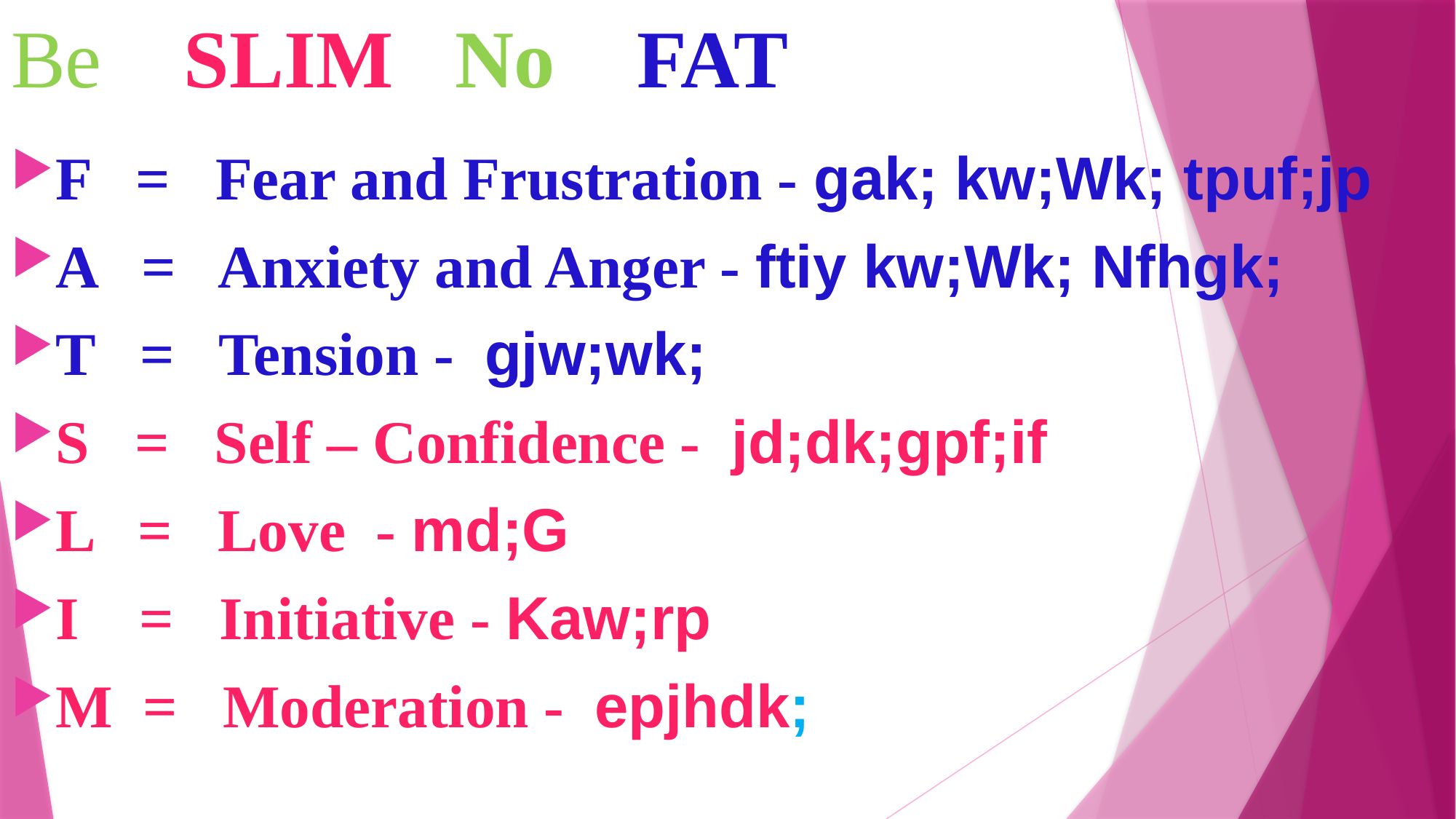

# Be    SLIM   No    FAT
F   =   Fear and Frustration - gak; kw;Wk; tpuf;jp
A   =   Anxiety and Anger - ftiy kw;Wk; Nfhgk;
T   =   Tension -  gjw;wk;
S   =   Self – Confidence -  jd;dk;gpf;if
L   =   Love  - md;G
I    =   Initiative - Kaw;rp
M  =   Moderation -  epjhdk;